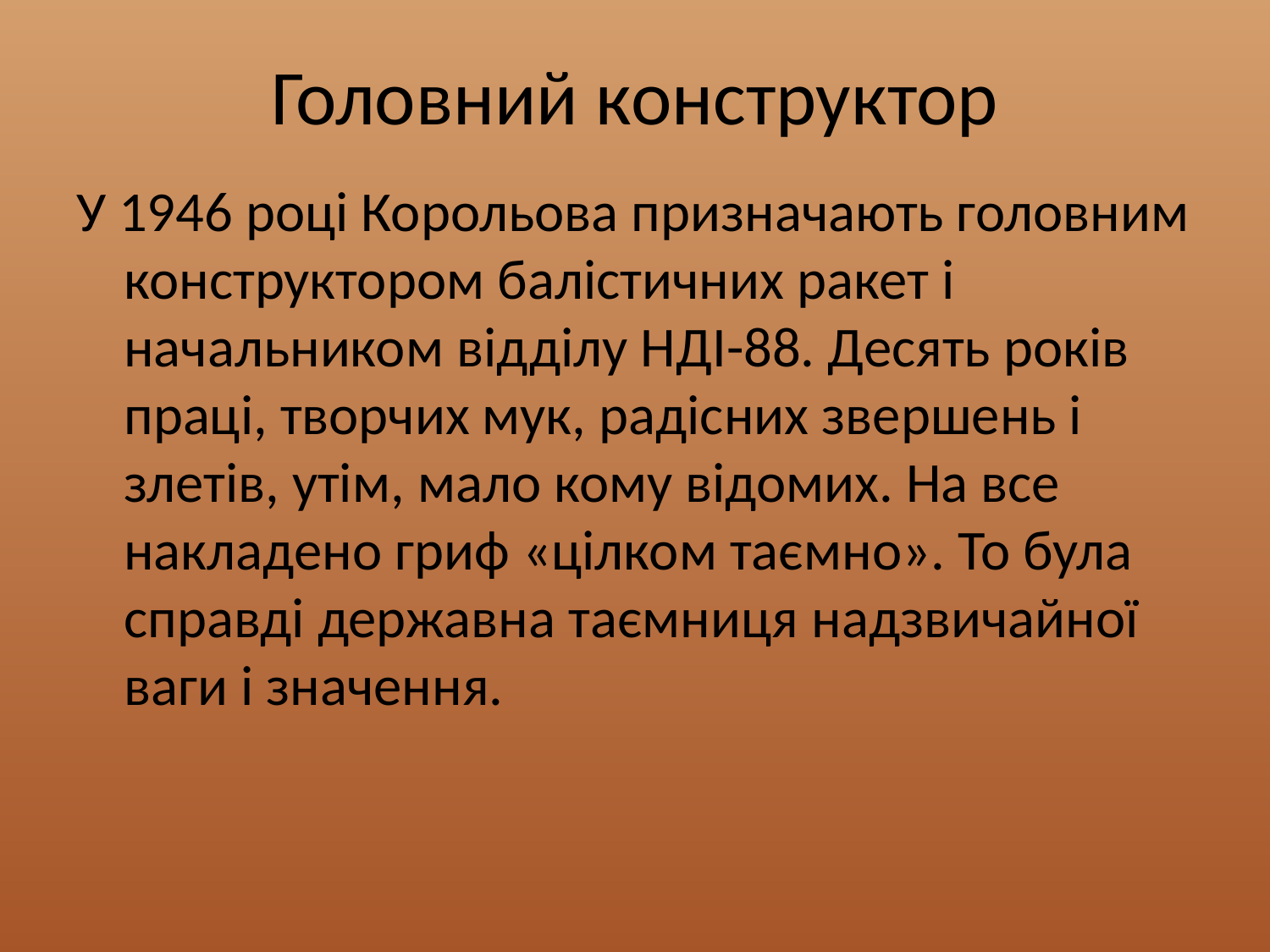

# Головний конструктор
У 1946 році Корольова призначають головним конструктором балістичних ракет і начальником відділу НДІ-88. Десять років праці, творчих мук, радісних звершень і злетів, утім, мало кому відомих. На все накладено гриф «цілком таємно». То була справді державна таємниця надзвичайної ваги і значення.